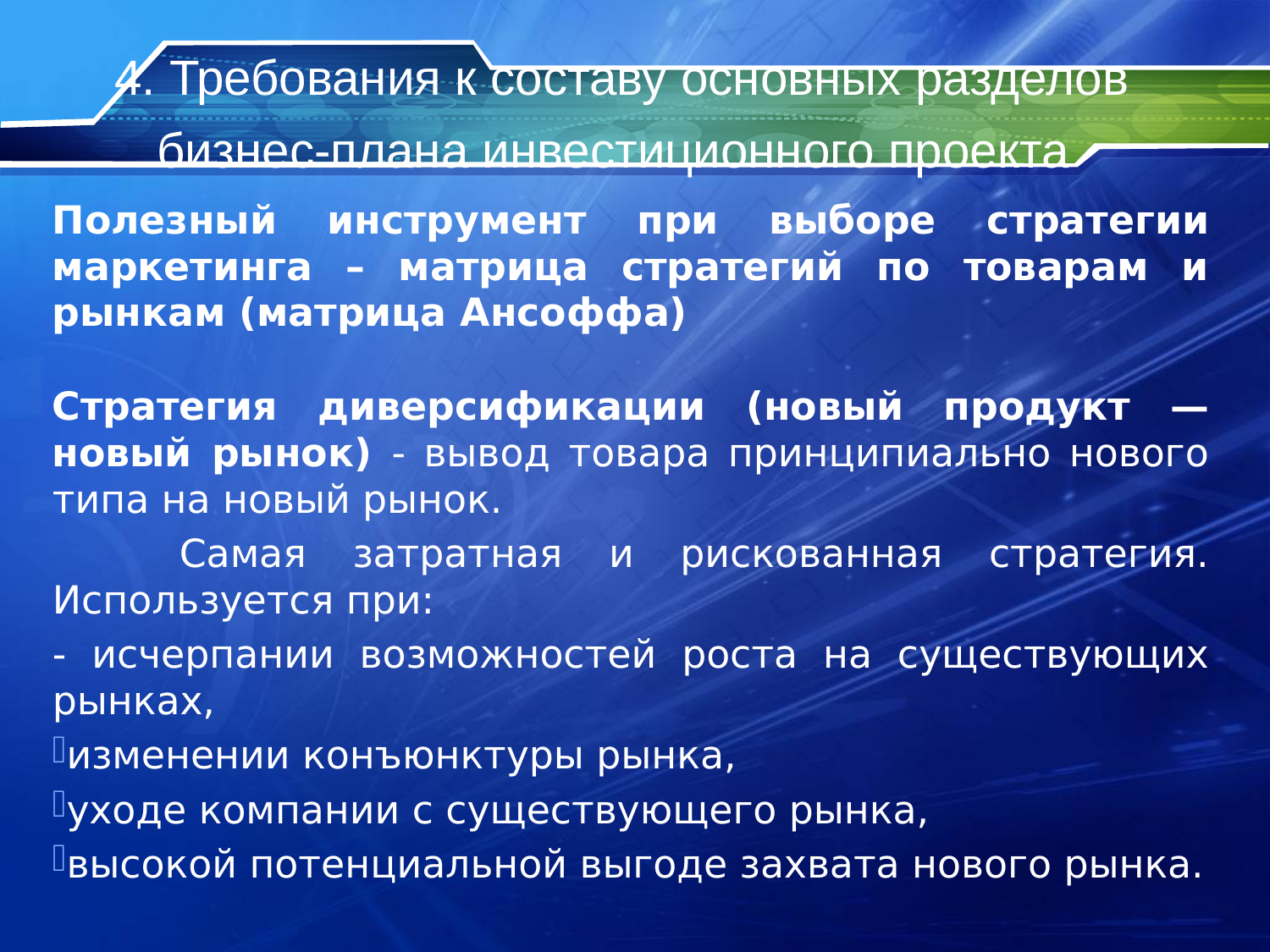

# 4. Требования к составу основных разделов бизнес-плана инвестиционного проекта
Полезный инструмент при выборе стратегии маркетинга – матрица стратегий по товарам и рынкам (матрица Ансоффа)

Стратегия диверсификации (новый продукт — новый рынок) - вывод товара принципиально нового типа на новый рынок.
	Самая затратная и рискованная стратегия. Используется при:
- исчерпании возможностей роста на существующих рынках,
изменении конъюнктуры рынка,
уходе компании с существующего рынка,
высокой потенциальной выгоде захвата нового рынка.